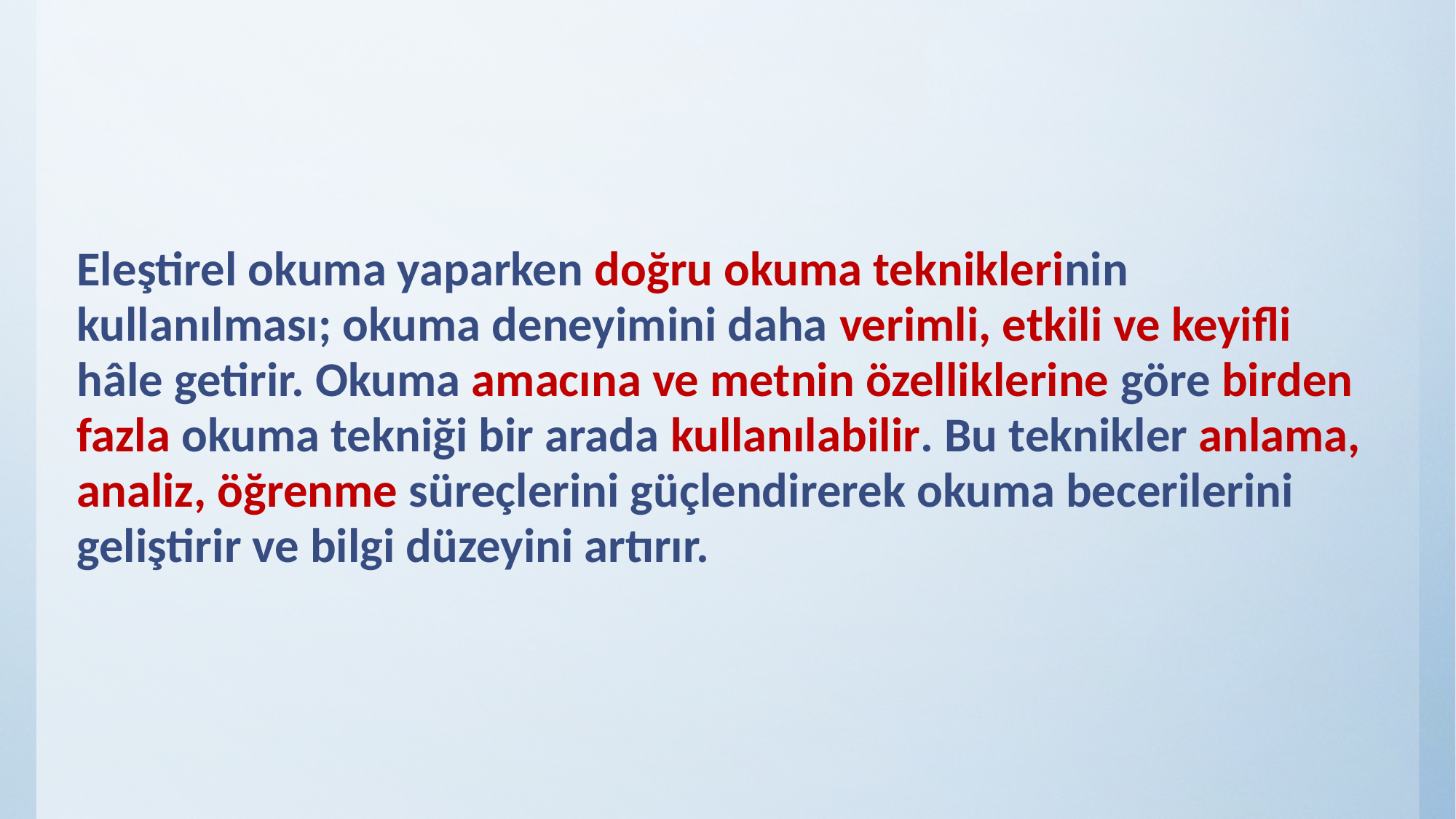

Eleştirel okuma yaparken doğru okuma tekniklerinin kullanılması; okuma deneyimini daha verimli, etkili ve keyifli hâle getirir. Okuma amacına ve metnin özelliklerine göre birden fazla okuma tekniği bir arada kullanılabilir. Bu teknikler anlama, analiz, öğrenme süreçlerini güçlendirerek okuma becerilerini geliştirir ve bilgi düzeyini artırır.